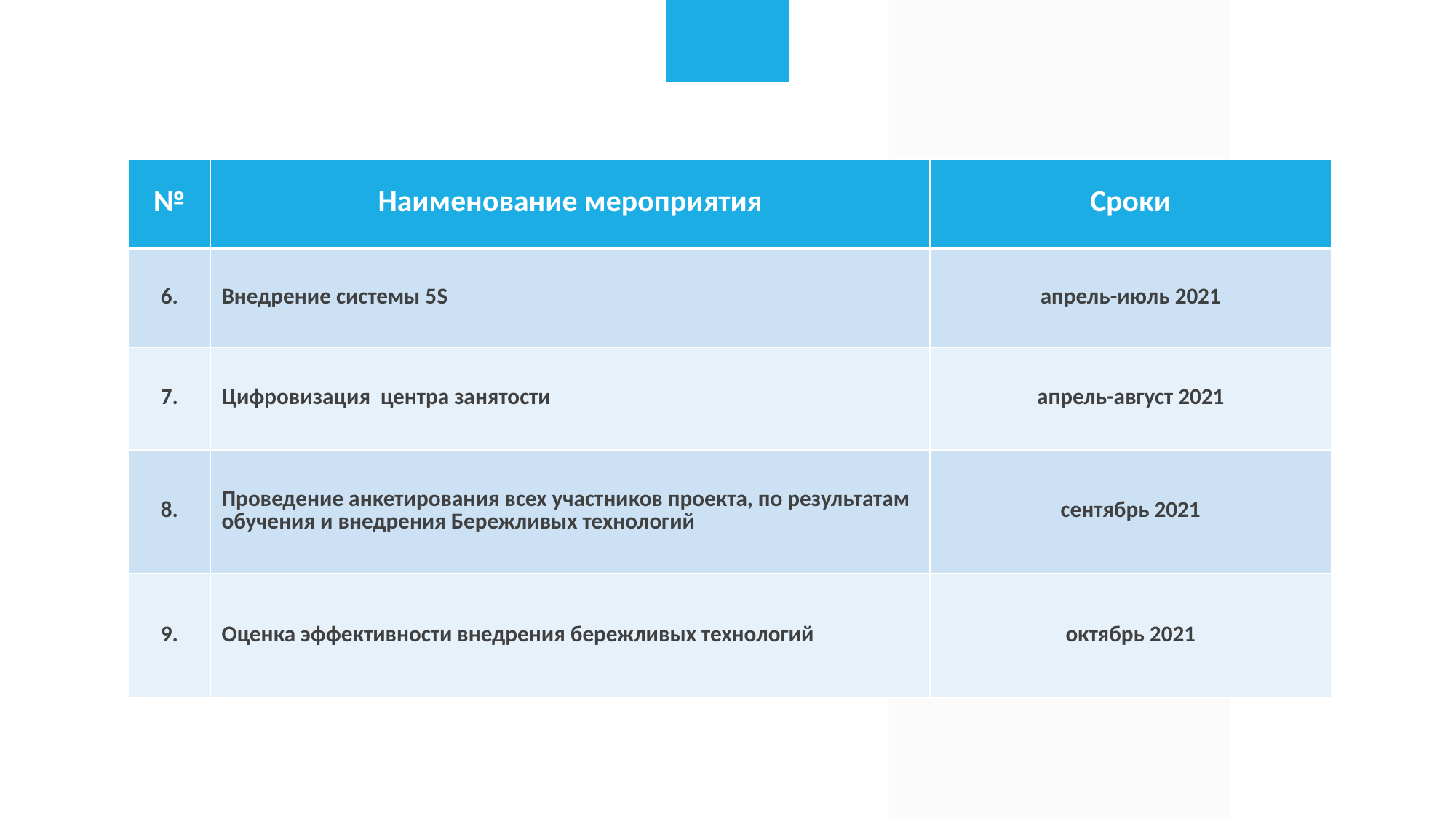

| № | Наименование мероприятия | Сроки |
| --- | --- | --- |
| 6. | Внедрение системы 5S | апрель-июль 2021 |
| 7. | Цифровизация центра занятости | апрель-август 2021 |
| 8. | Проведение анкетирования всех участников проекта, по результатам обучения и внедрения Бережливых технологий | сентябрь 2021 |
| 9. | Оценка эффективности внедрения бережливых технологий | октябрь 2021 |